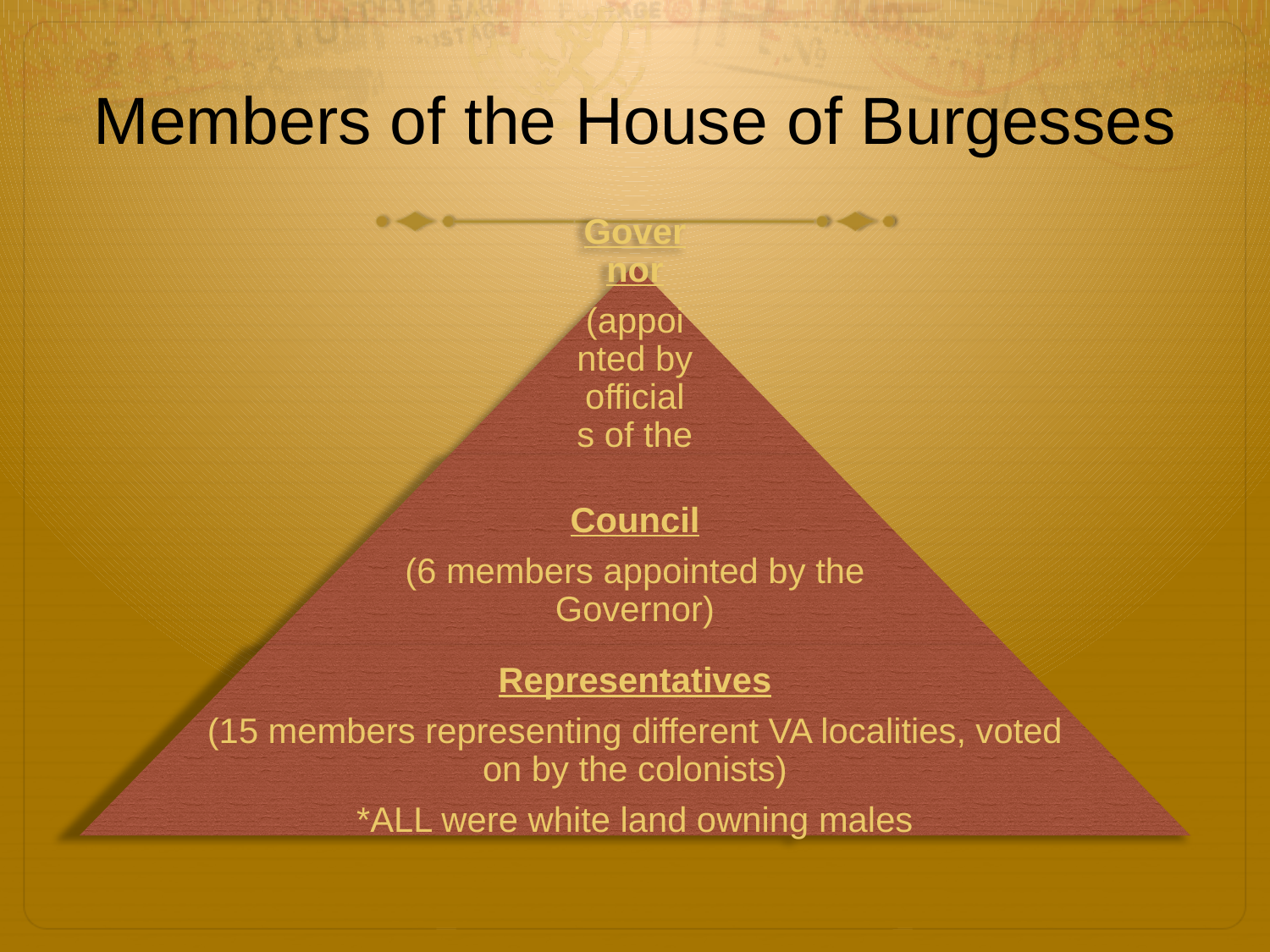

# Members of the House of Burgesses
Governor
(appointed by officials of the VA Company)
Council
(6 members appointed by the Governor)
Representatives
(15 members representing different VA localities, voted on by the colonists)
*ALL were white land owning males